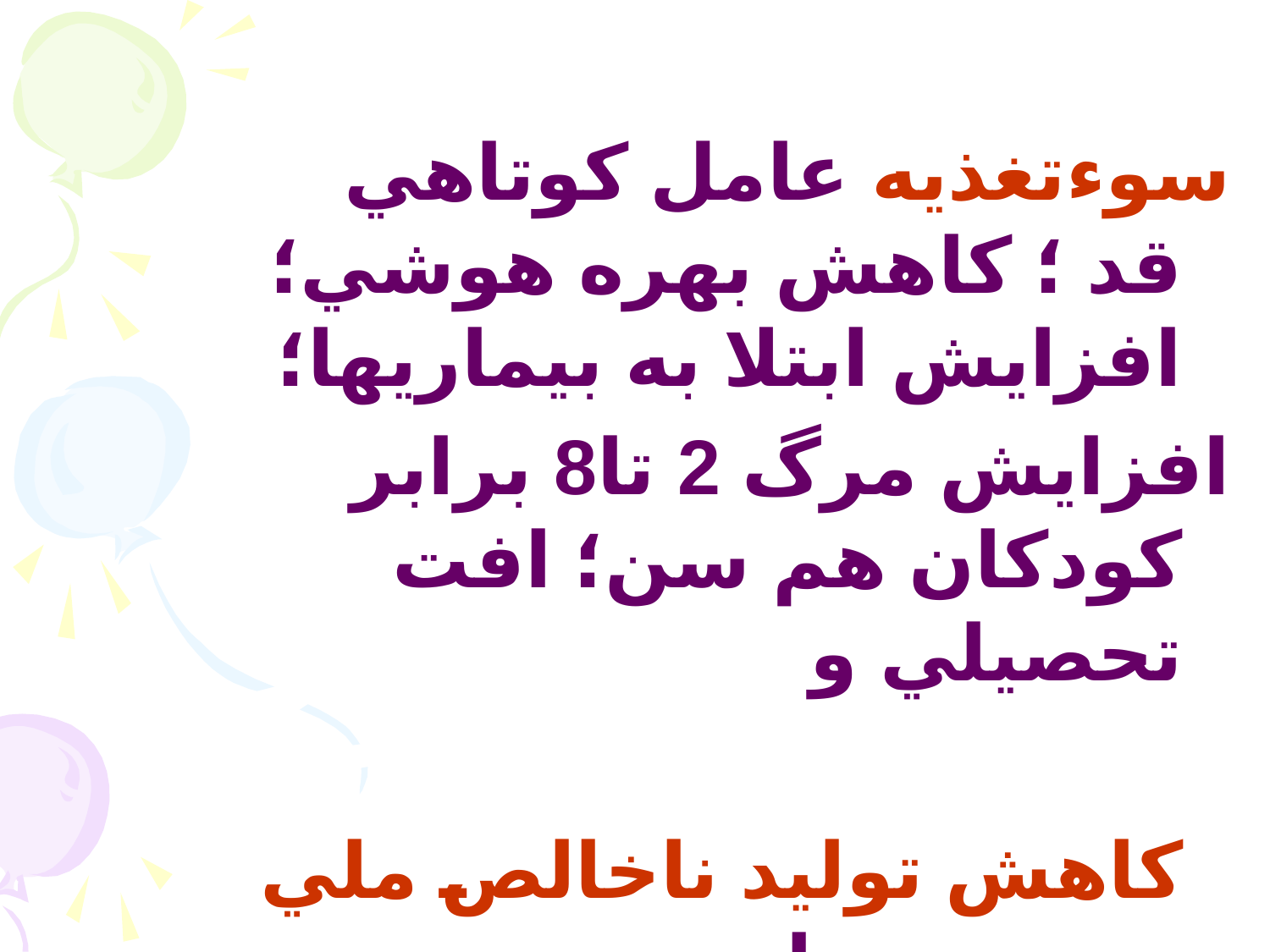

سوءتغذيه عامل كوتاهي قد ؛ كاهش بهره هوشي؛افزايش ابتلا به بيماريها؛
افزايش مرگ 2 تا8 برابر كودكان هم سن؛ افت تحصيلي و

 كاهش توليد ناخالص ملي است.